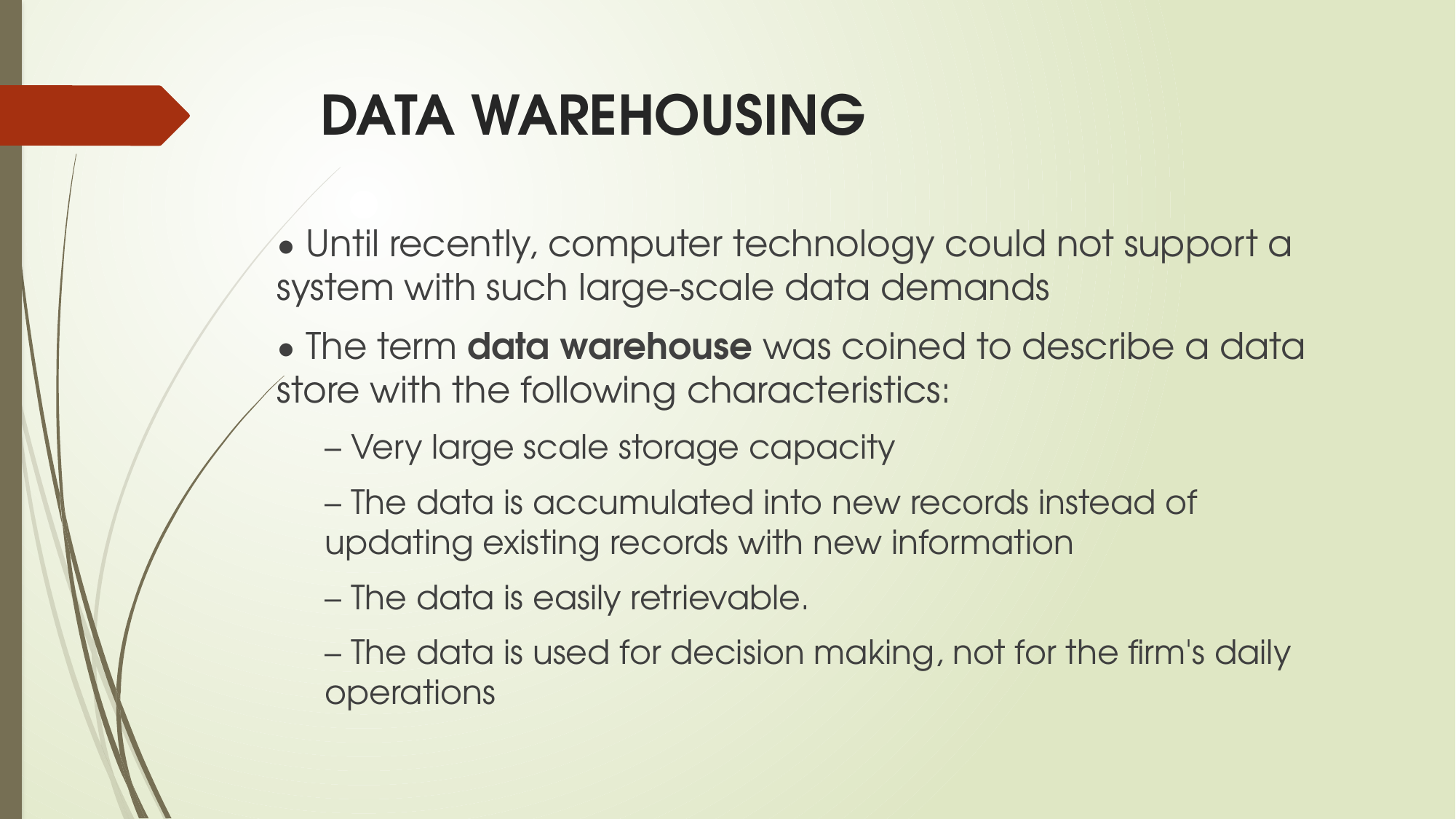

# DATA WAREHOUSING
• Until recently, computer technology could not support a system with such large-scale data demands
• The term data warehouse was coined to describe a data store with the following characteristics:
– Very large scale storage capacity
– The data is accumulated into new records instead of updating existing records with new information
– The data is easily retrievable.
– The data is used for decision making, not for the firm's daily operations